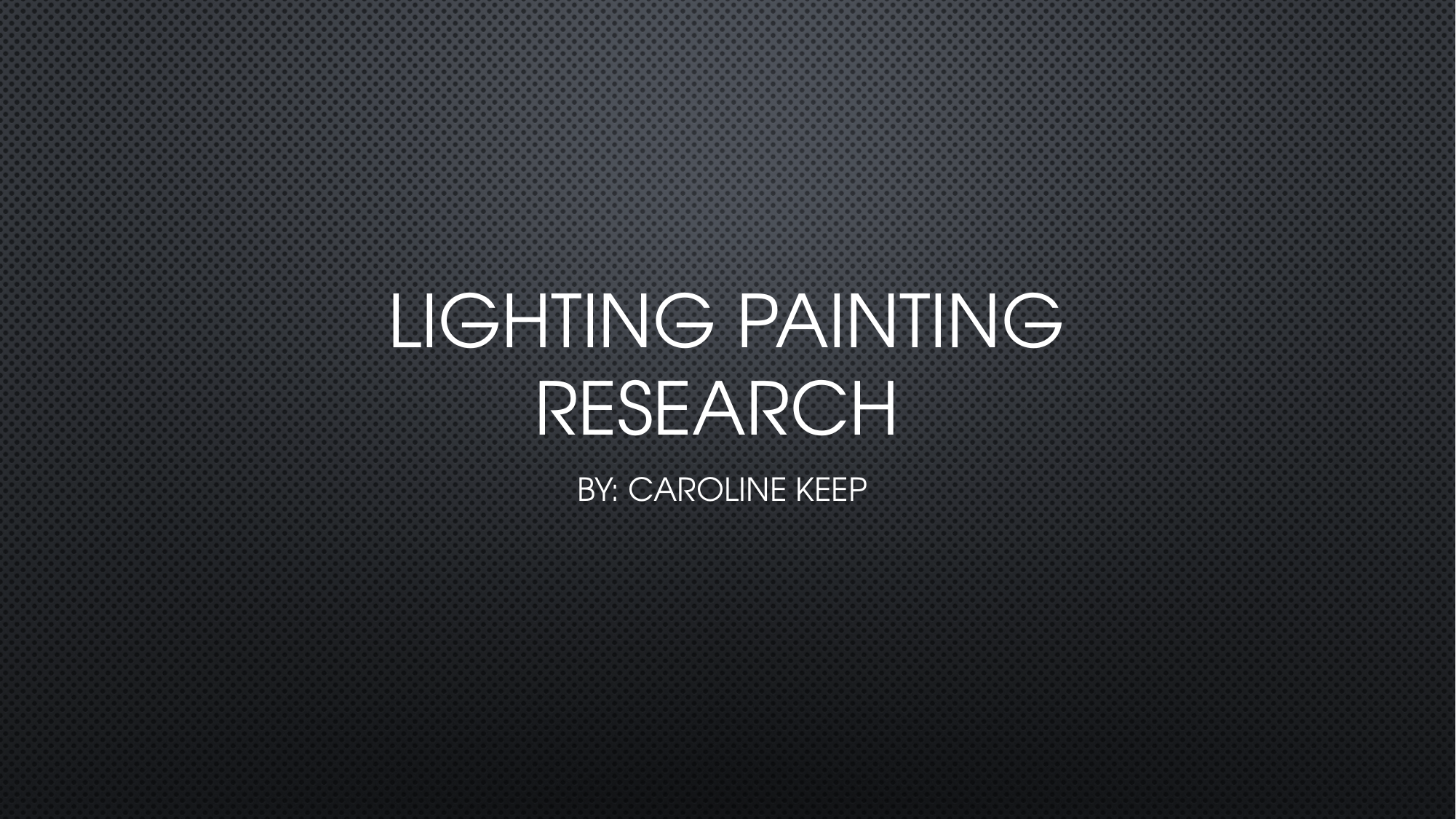

# Lighting Painting Research
By: Caroline Keep